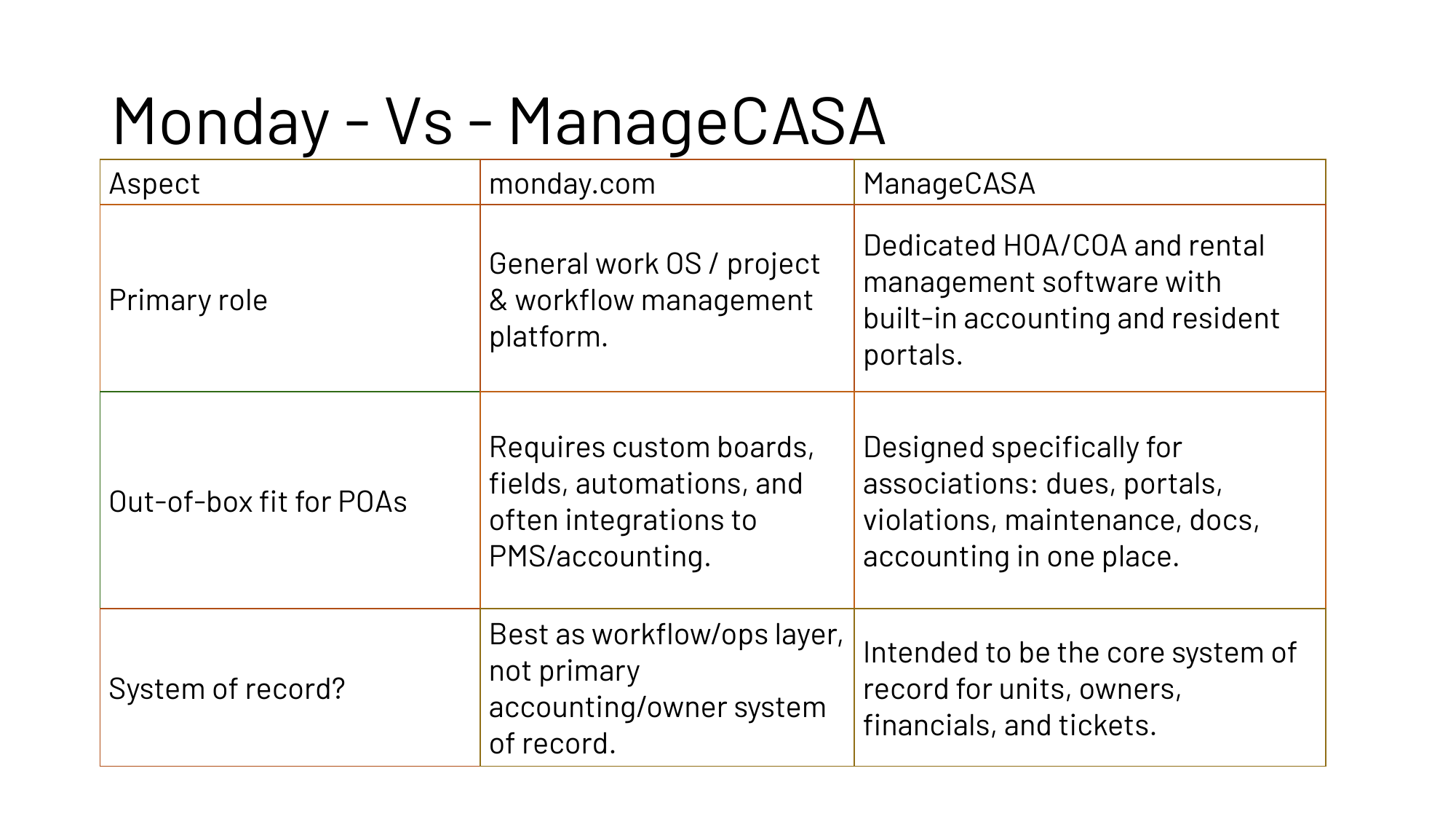

# Monday - Vs - ManageCASA
| Aspect | monday.com | ManageCASA |
| --- | --- | --- |
| Primary role | General work OS / project & workflow management platform. | Dedicated HOA/COA and rental management software with built‑in accounting and resident portals. |
| Out‑of‑box fit for POAs | Requires custom boards, fields, automations, and often integrations to PMS/accounting. | Designed specifically for associations: dues, portals, violations, maintenance, docs, accounting in one place. |
| System of record? | Best as workflow/ops layer, not primary accounting/owner system of record. | Intended to be the core system of record for units, owners, financials, and tickets. |